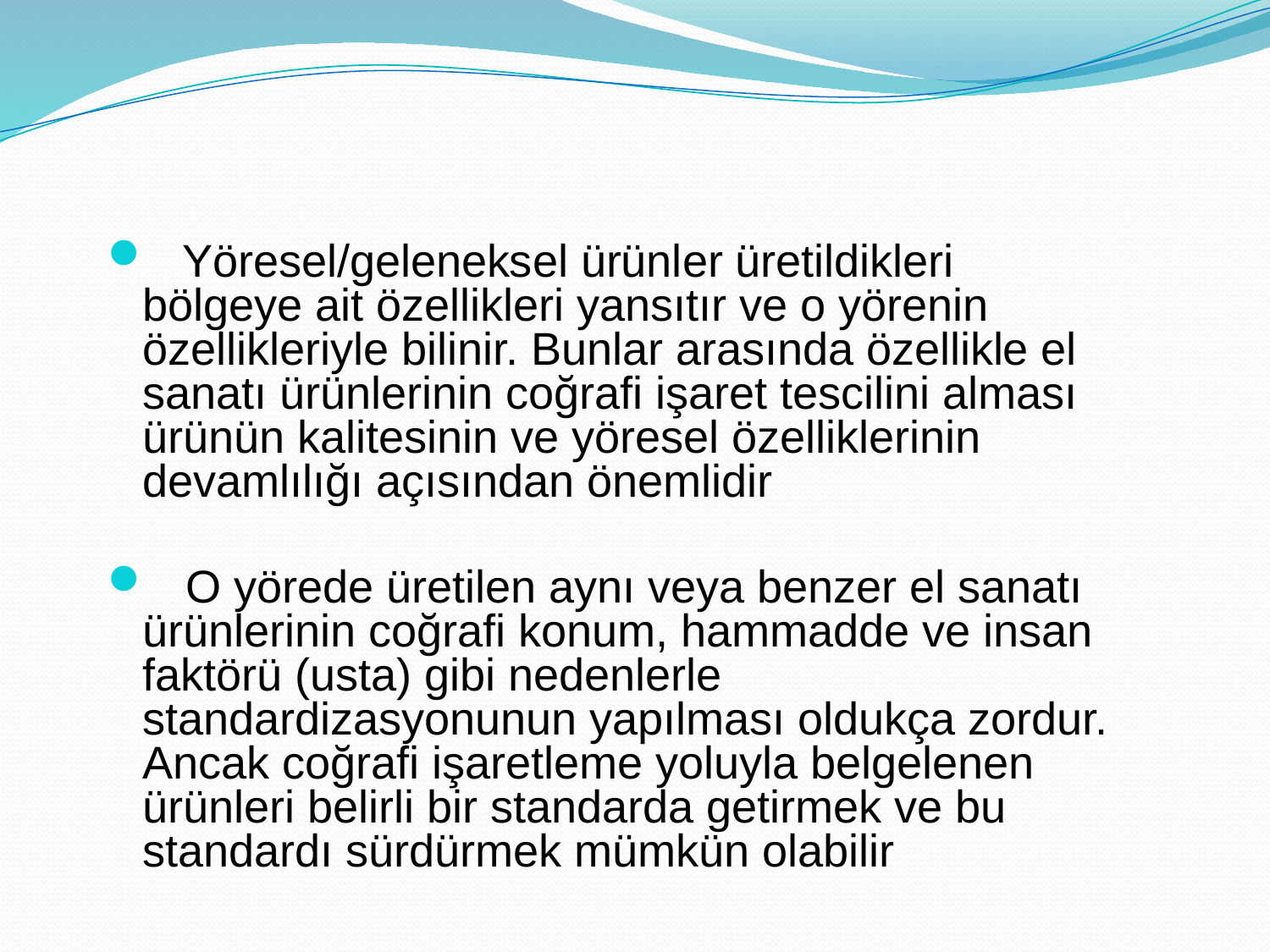

#
   Yöresel/geleneksel ürünler üretildikleri bölgeye ait özellikleri yansıtır ve o yörenin özellikleriyle bilinir. Bunlar arasında özellikle el sanatı ürünlerinin coğrafi işaret tescilini alması ürünün kalitesinin ve yöresel özelliklerinin devamlılığı açısından önemlidir

   O yörede üretilen aynı veya benzer el sanatı ürünlerinin coğrafi konum, hammadde ve insan faktörü (usta) gibi nedenlerle standardizasyonunun yapılması oldukça zordur. Ancak coğrafi işaretleme yoluyla belgelenen ürünleri belirli bir standarda getirmek ve bu standardı sürdürmek mümkün olabilir